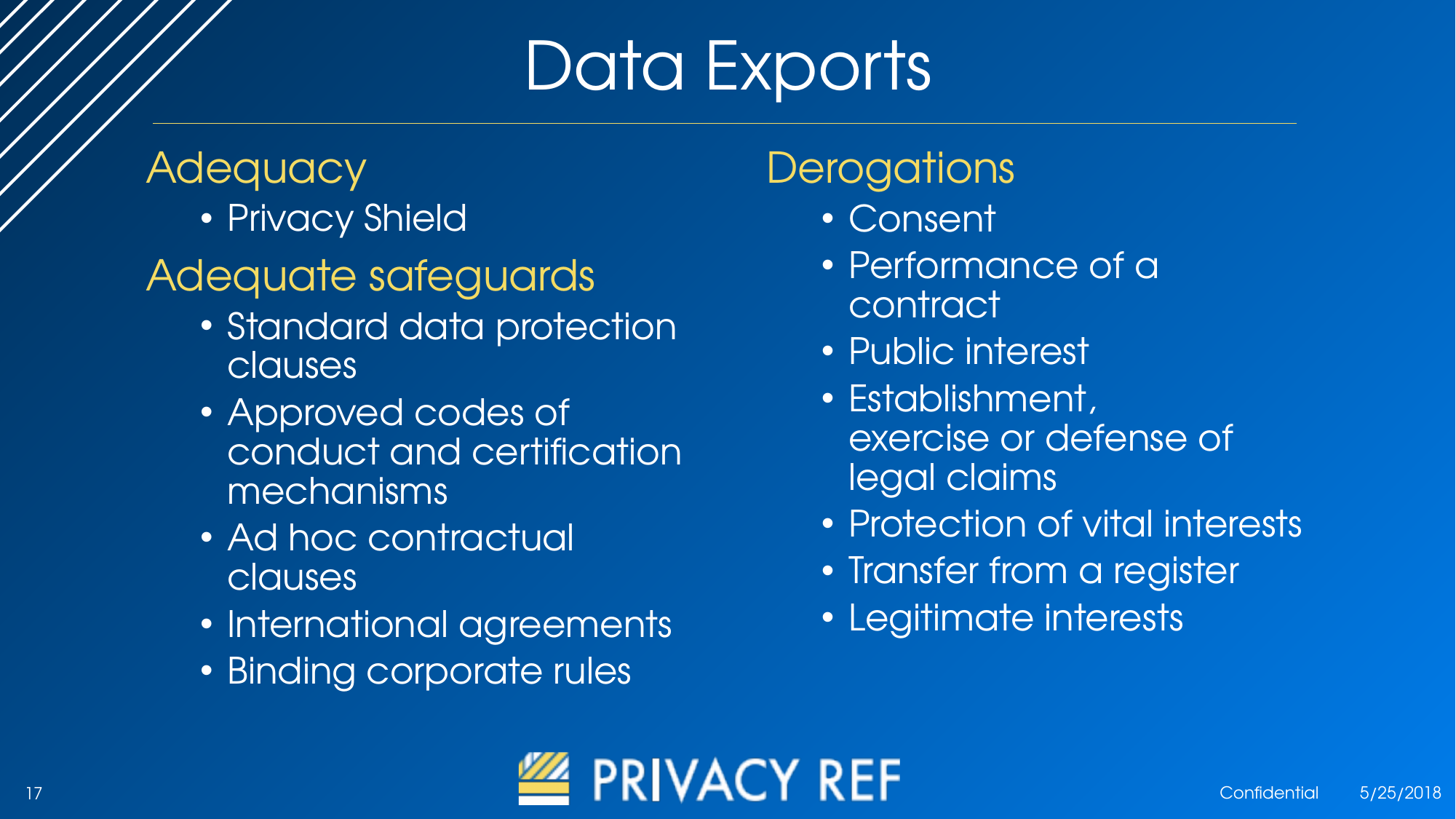

# Data Exports
Derogations
Consent
Performance of a contract
Public interest
Establishment,
exercise or defense of legal claims
Protection of vital interests
Transfer from a register
Legitimate interests
Adequacy
Privacy Shield
Adequate safeguards
Standard data protection clauses
Approved codes of conduct and certification mechanisms
Ad hoc contractual clauses
International agreements
Binding corporate rules

17
Confidential
5/25/2018